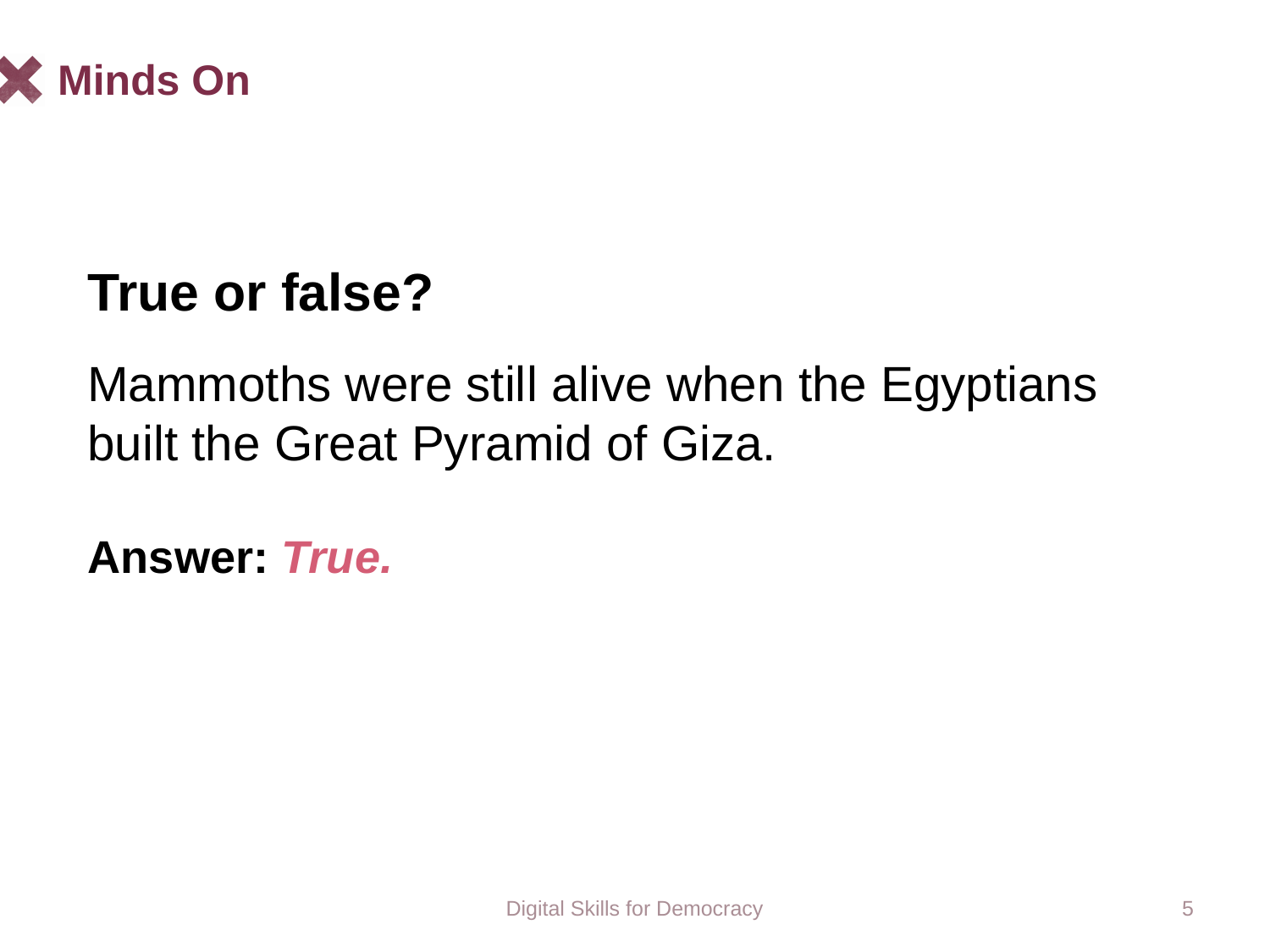

# Minds On
True or false?
Mammoths were still alive when the Egyptians built the Great Pyramid of Giza.
Answer: True.
Digital Skills for Democracy
5